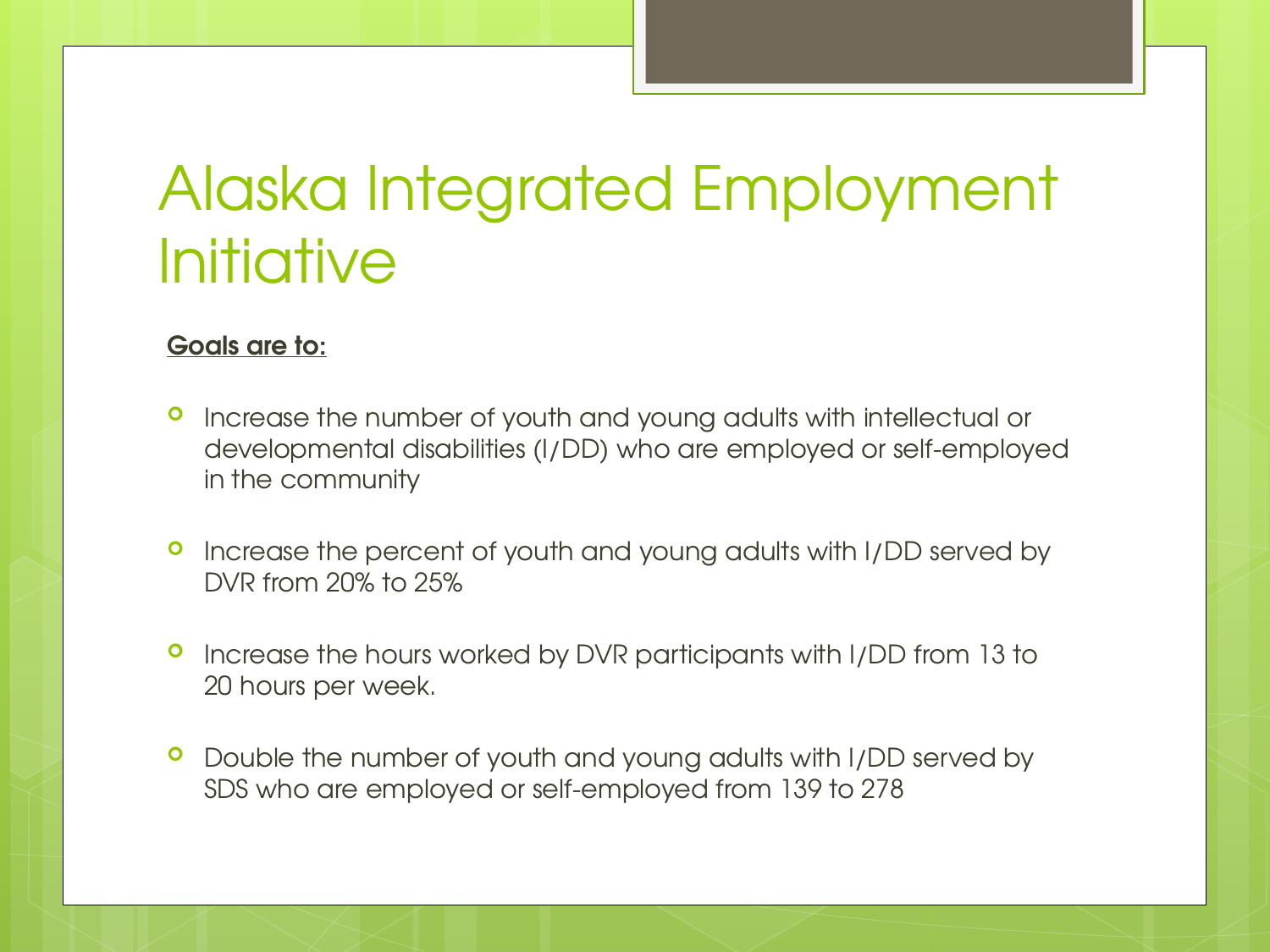

# Alaska Integrated Employment Initiative
Goals are to:

Increase the number of youth and young adults with intellectual or developmental disabilities (I/DD) who are employed or self-employed in the community

Increase the percent of youth and young adults with I/DD served by DVR from 20% to 25%

Increase the hours worked by DVR participants with I/DD from 13 to 20 hours per week.

Double the number of youth and young adults with I/DD served by SDS who are employed or self-employed from 139 to 278